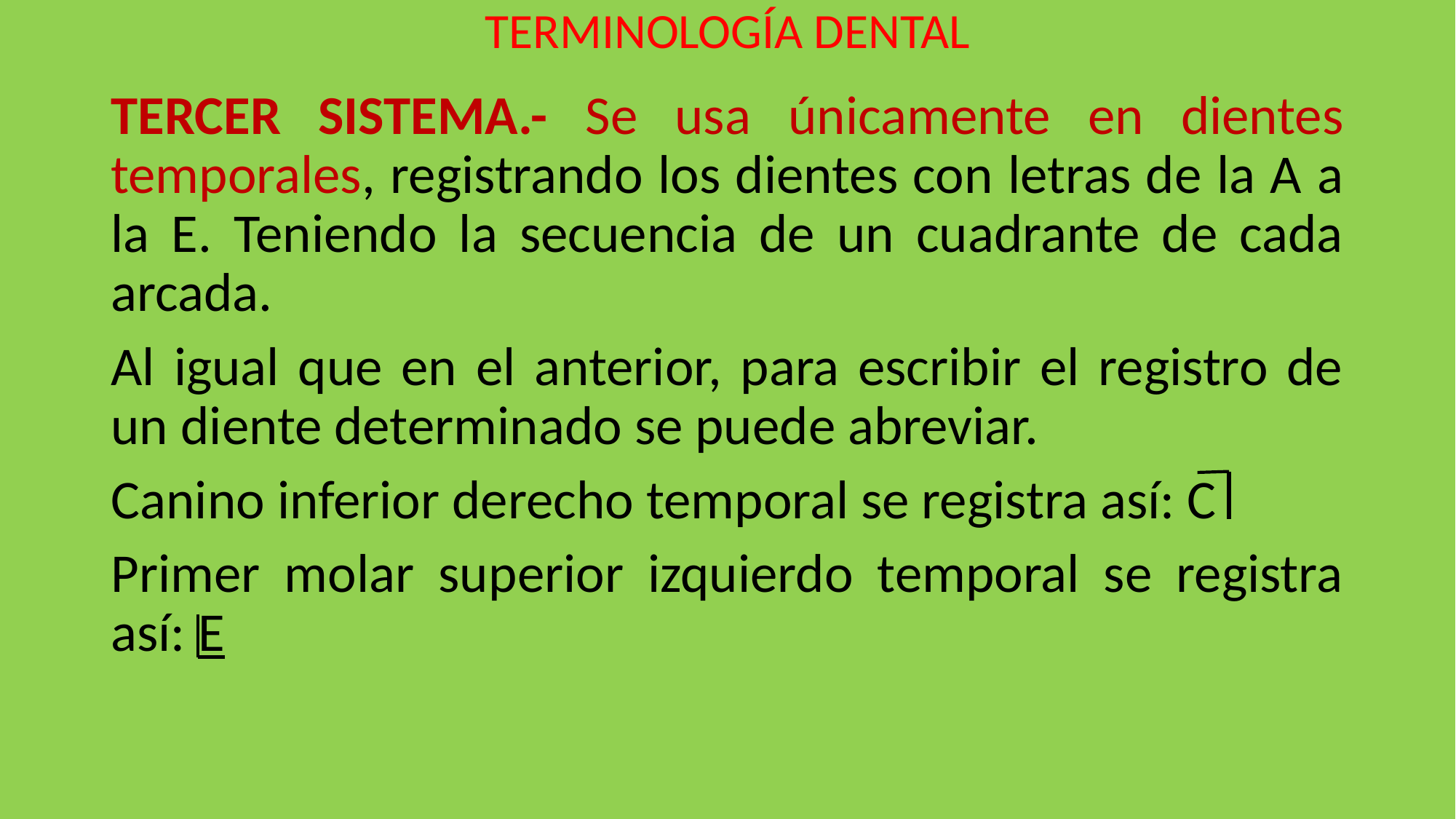

# TERMINOLOGÍA DENTAL
TERCER SISTEMA.- Se usa únicamente en dientes temporales, registrando los dientes con letras de la A a la E. Teniendo la secuencia de un cuadrante de cada arcada.
Al igual que en el anterior, para escribir el registro de un diente determinado se puede abreviar.
Canino inferior derecho temporal se registra así: C
Primer molar superior izquierdo temporal se registra así: E